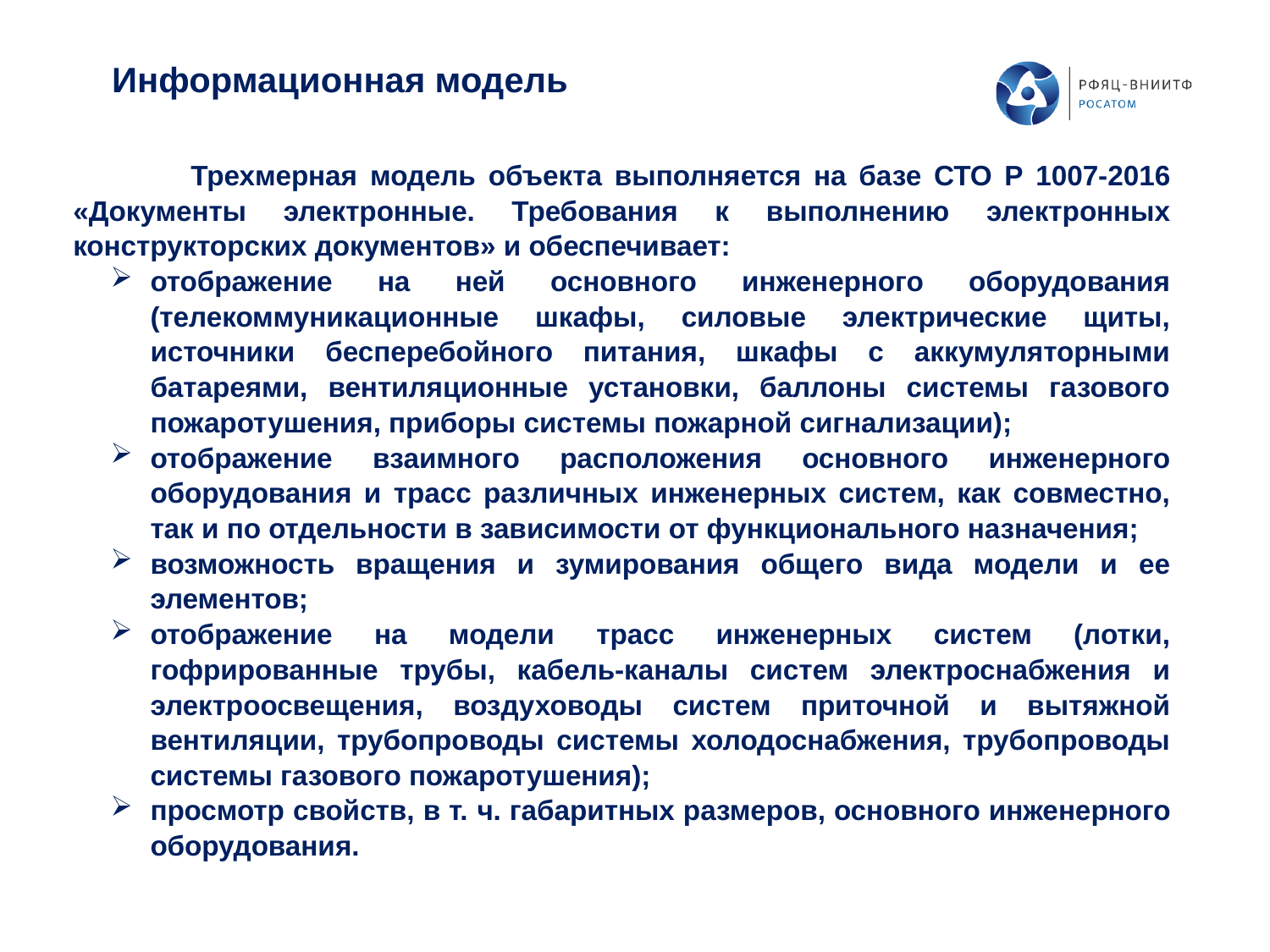

Информационная модель
          Трехмерная модель объекта выполняется на базе СТО Р 1007-2016 «Документы электронные. Требования к выполнению электронных конструкторских документов» и обеспечивает:
отображение на ней основного инженерного оборудования (телекоммуникационные шкафы, силовые электрические щиты, источники бесперебойного питания, шкафы с аккумуляторными батареями, вентиляционные установки, баллоны системы газового пожаротушения, приборы системы пожарной сигнализации);
отображение взаимного расположения основного инженерного оборудования и трасс различных инженерных систем, как совместно, так и по отдельности в зависимости от функционального назначения;
возможность вращения и зумирования общего вида модели и ее элементов;
отображение на модели трасс инженерных систем (лотки, гофрированные трубы, кабель-каналы систем электроснабжения и электроосвещения, воздуховоды систем приточной и вытяжной вентиляции, трубопроводы системы холодоснабжения, трубопроводы системы газового пожаротушения);
просмотр свойств, в т. ч. габаритных размеров, основного инженерного оборудования.